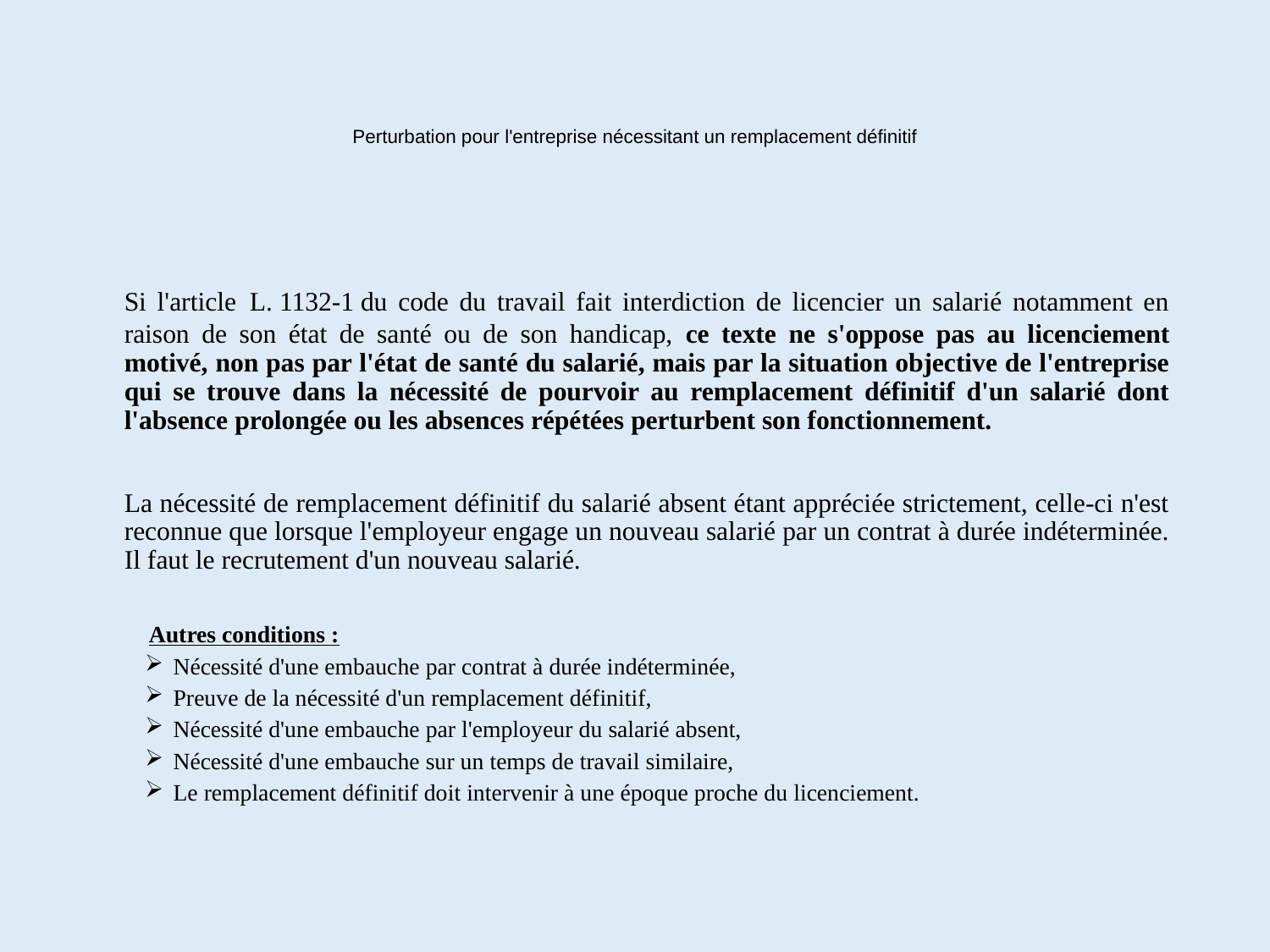

# Perturbation pour l'entreprise nécessitant un remplacement définitif

	Si l'article  L. 1132-1 du code du travail fait interdiction de licencier un salarié notamment en raison de son état de santé ou de son handicap, ce texte ne s'oppose pas au licenciement motivé, non pas par l'état de santé du salarié, mais par la situation objective de l'entreprise qui se trouve dans la nécessité de pourvoir au remplacement définitif d'un salarié dont l'absence prolongée ou les absences répétées perturbent son fonctionnement.

	La nécessité de remplacement définitif du salarié absent étant appréciée strictement, celle-ci n'est reconnue que lorsque l'employeur engage un nouveau salarié par un contrat à durée indéterminée. Il faut le recrutement d'un nouveau salarié.

Autres conditions :
Nécessité d'une embauche par contrat à durée indéterminée,
Preuve de la nécessité d'un remplacement définitif,
Nécessité d'une embauche par l'employeur du salarié absent,
Nécessité d'une embauche sur un temps de travail similaire,
Le remplacement définitif doit intervenir à une époque proche du licenciement.